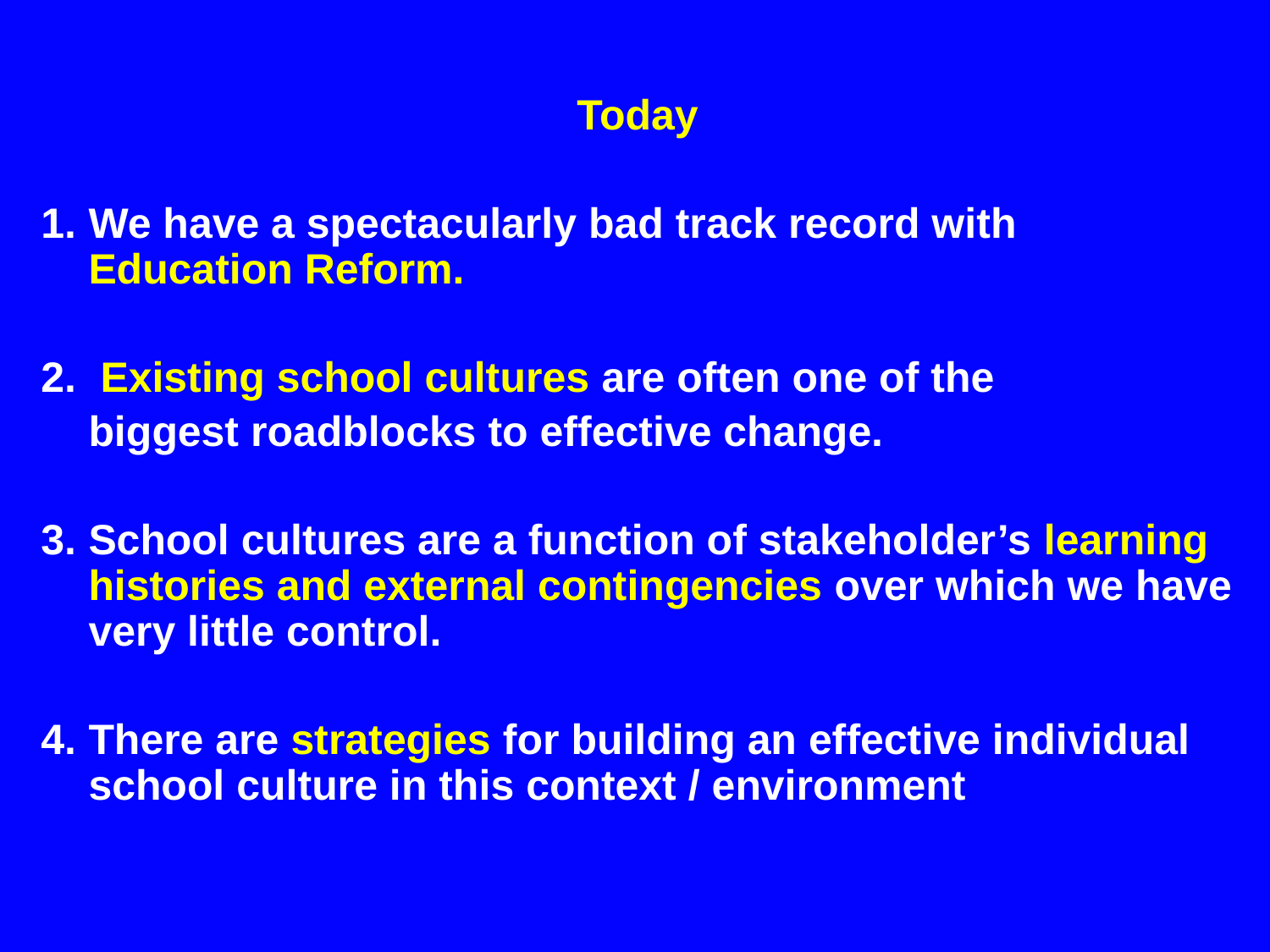

Today

We have a spectacularly bad track record with         Education Reform.

 Existing school cultures are often one of the
	biggest roadblocks to effective change.

3.	School cultures are a function of stakeholder’s learning histories and external contingencies over which we have very little control.

4.	There are strategies for building an effective individual school culture in this context / environment